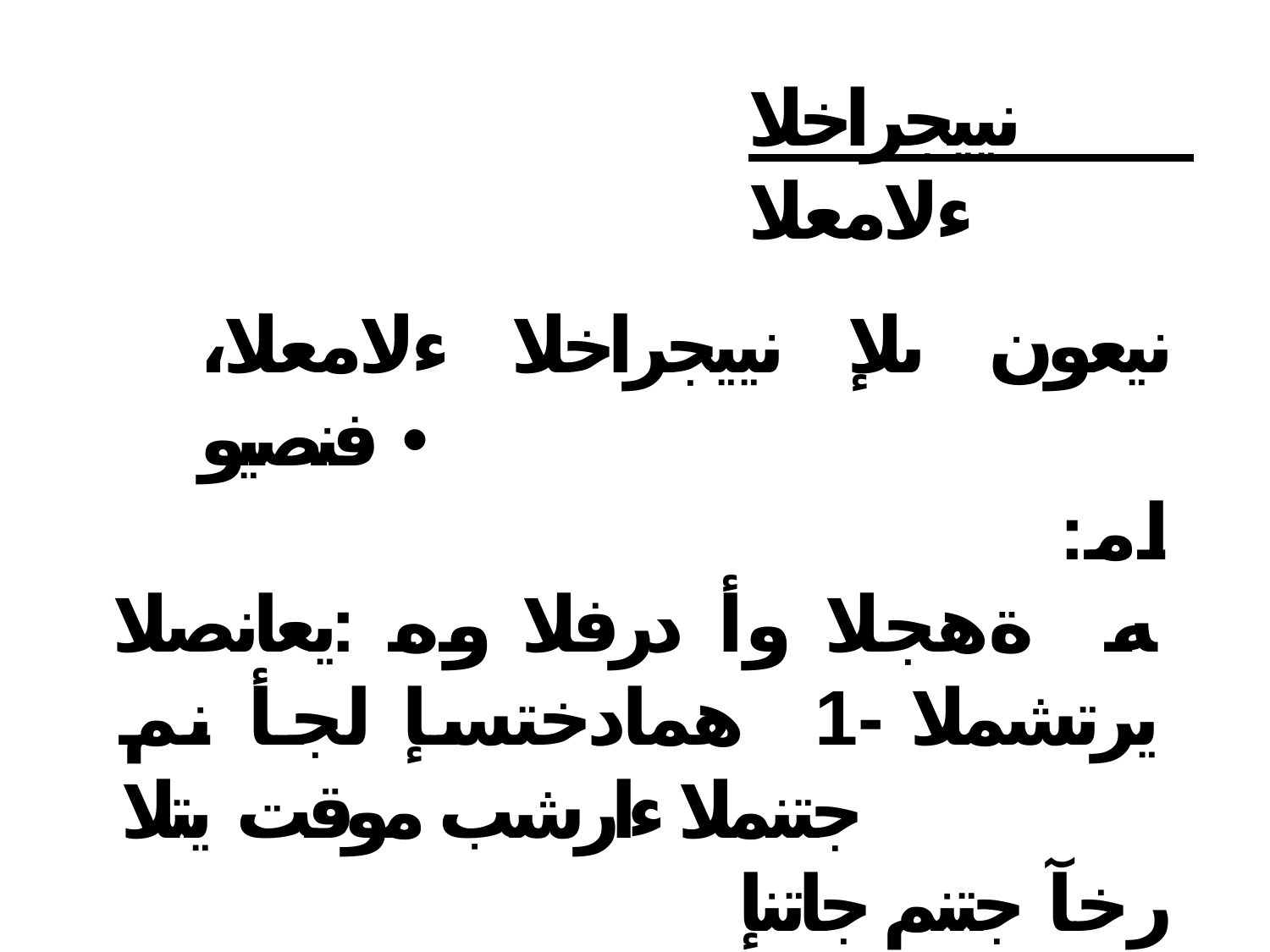

نييجراخلا ءلامعلا
،نيعون ىلإ نييجراخلا ءلامعلا فنصيو •
:امه  ةهجلا وأ درفلا وه :يعانصلا يرتشملا -1  همادختسإ لجأ نم جتنملا ءارشب موقت يتلا
رخآ جتنم جاتنإ ةيلمع يف  جتنملا يرتشم وه :يئاهنلا كلهتسملا -2  ءاوس ،كلاهتسلاا وأ لامعتسلاا دصقب   يكل هريغل اهارتشا وأ هسفنب اهلمعتسا